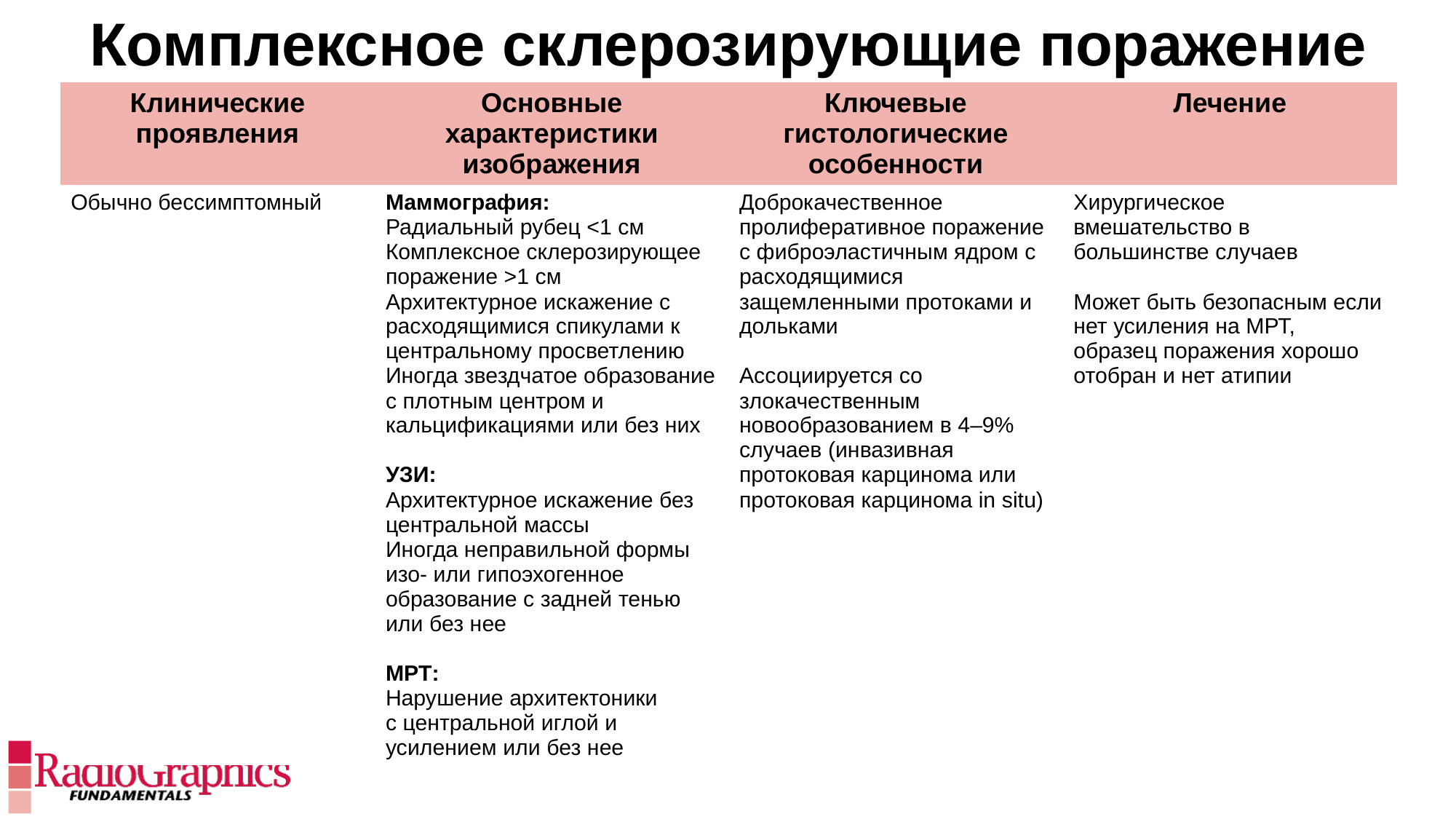

Комплексное склерозирующие поражение

| Клинические проявления | Основные характеристики изображения | Ключевые гистологические особенности | Лечение |
| --- | --- | --- | --- |
| Обычно бессимптомный | Маммография: Радиальный рубец <1 см Комплексное склерозирующее поражение >1 см Архитектурное искажение с расходящимися спикулами к центральному просветлению Иногда звездчатое образование с плотным центром и кальцификациями или без них УЗИ: Архитектурное искажение без центральной массы Иногда неправильной формы изо- или гипоэхогенное образование с задней тенью или без нее МРТ: Нарушение архитектоники с центральной иглой и усилением или без нее | Доброкачественное пролиферативное поражение с фиброэластичным ядром с расходящимися защемленными протоками и дольками Ассоциируется со злокачественным новообразованием в 4–9% случаев (инвазивная протоковая карцинома или протоковая карцинома in situ) | Хирургическое вмешательство в большинстве случаев Может быть безопасным если нет усиления на МРТ, образец поражения хорошо отобран и нет атипии |